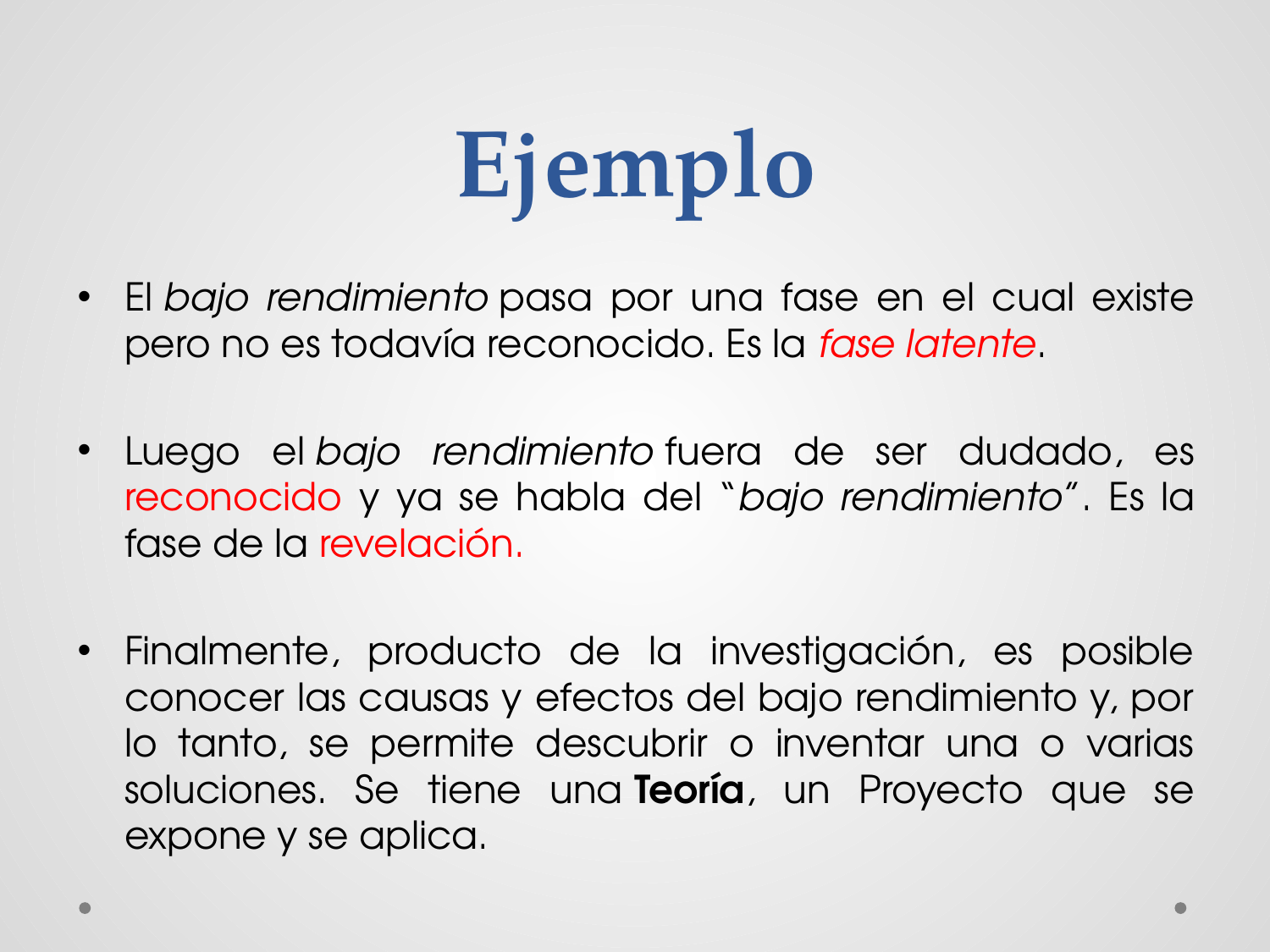

# Ejemplo
El bajo rendimiento pasa por una fase en el cual existe pero no es todavía reconocido. Es la fase latente.

Luego el bajo rendimiento fuera de ser dudado, es reconocido y ya se habla del “bajo rendimiento”. Es la fase de la revelación.

Finalmente, producto de la investigación, es posible conocer las causas y efectos del bajo rendimiento y, por lo tanto, se permite descubrir o inventar una o varias soluciones. Se tiene una Teoría, un Proyecto que se expone y se aplica.